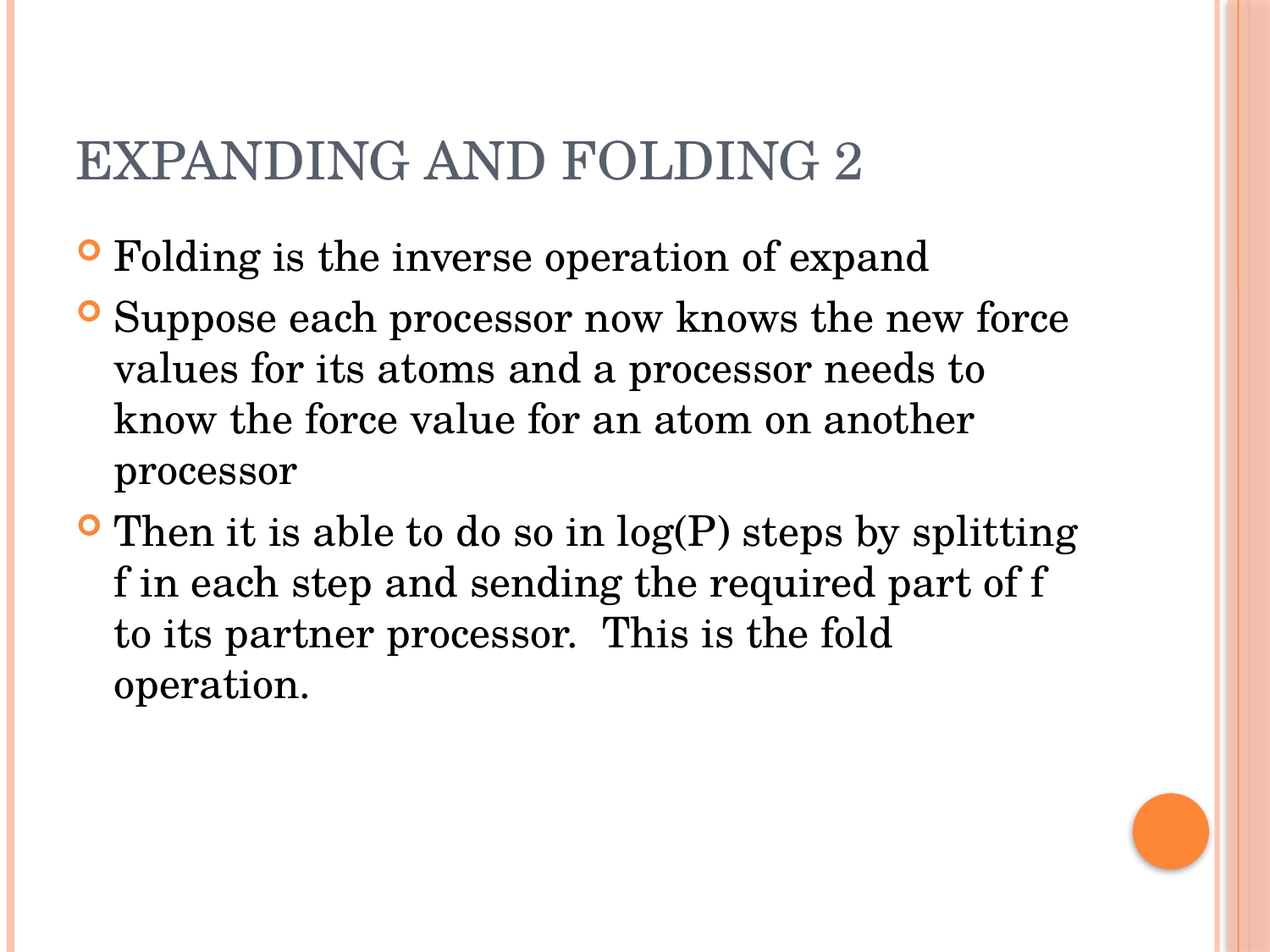

# Expanding and folding 2
Folding is the inverse operation of expand
Suppose each processor now knows the new force values for its atoms and a processor needs to know the force value for an atom on another processor
Then it is able to do so in log(P) steps by splitting f in each step and sending the required part of f to its partner processor.  This is the fold operation.